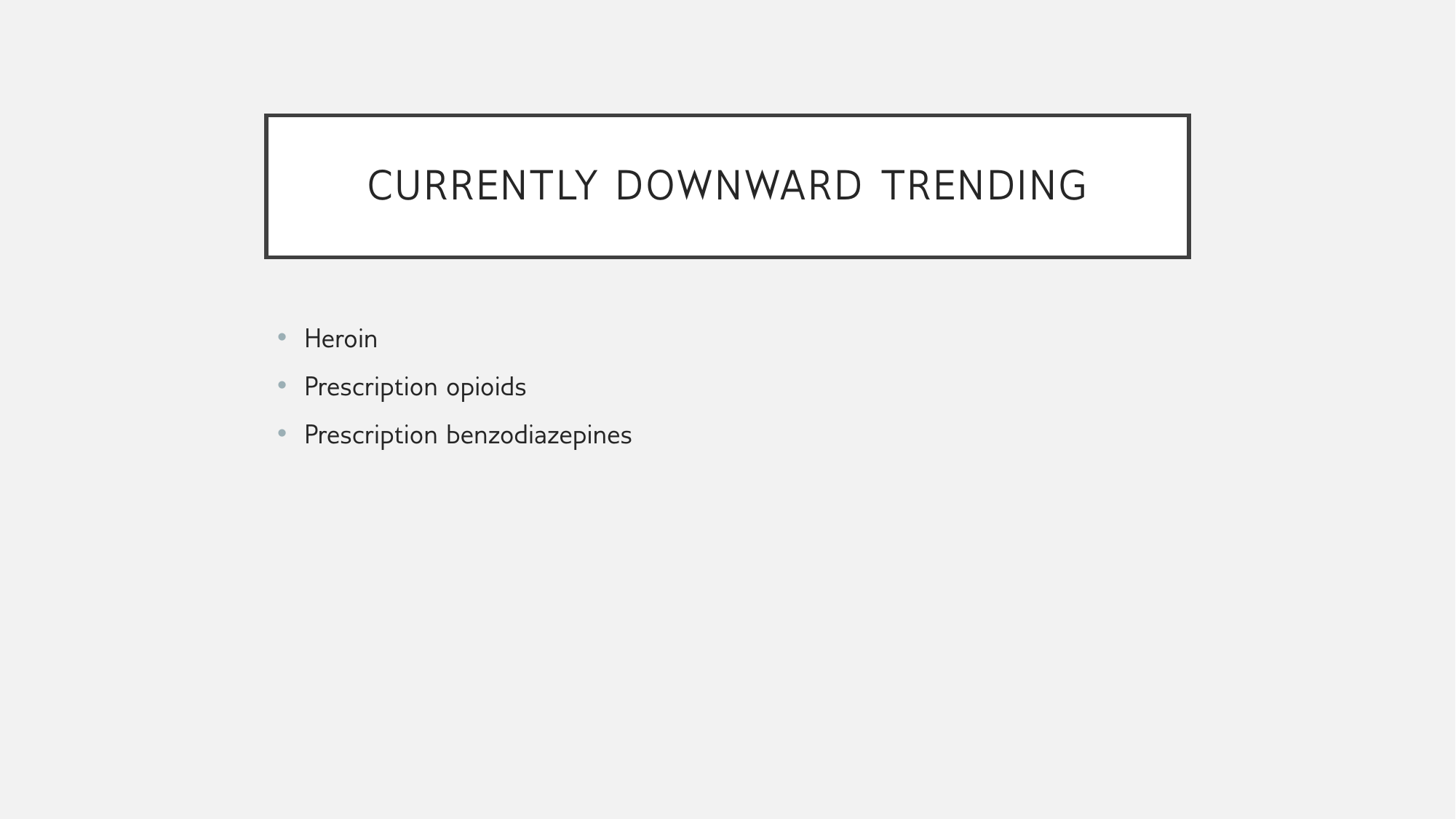

# Currently downward trending
Heroin
Prescription opioids
Prescription benzodiazepines